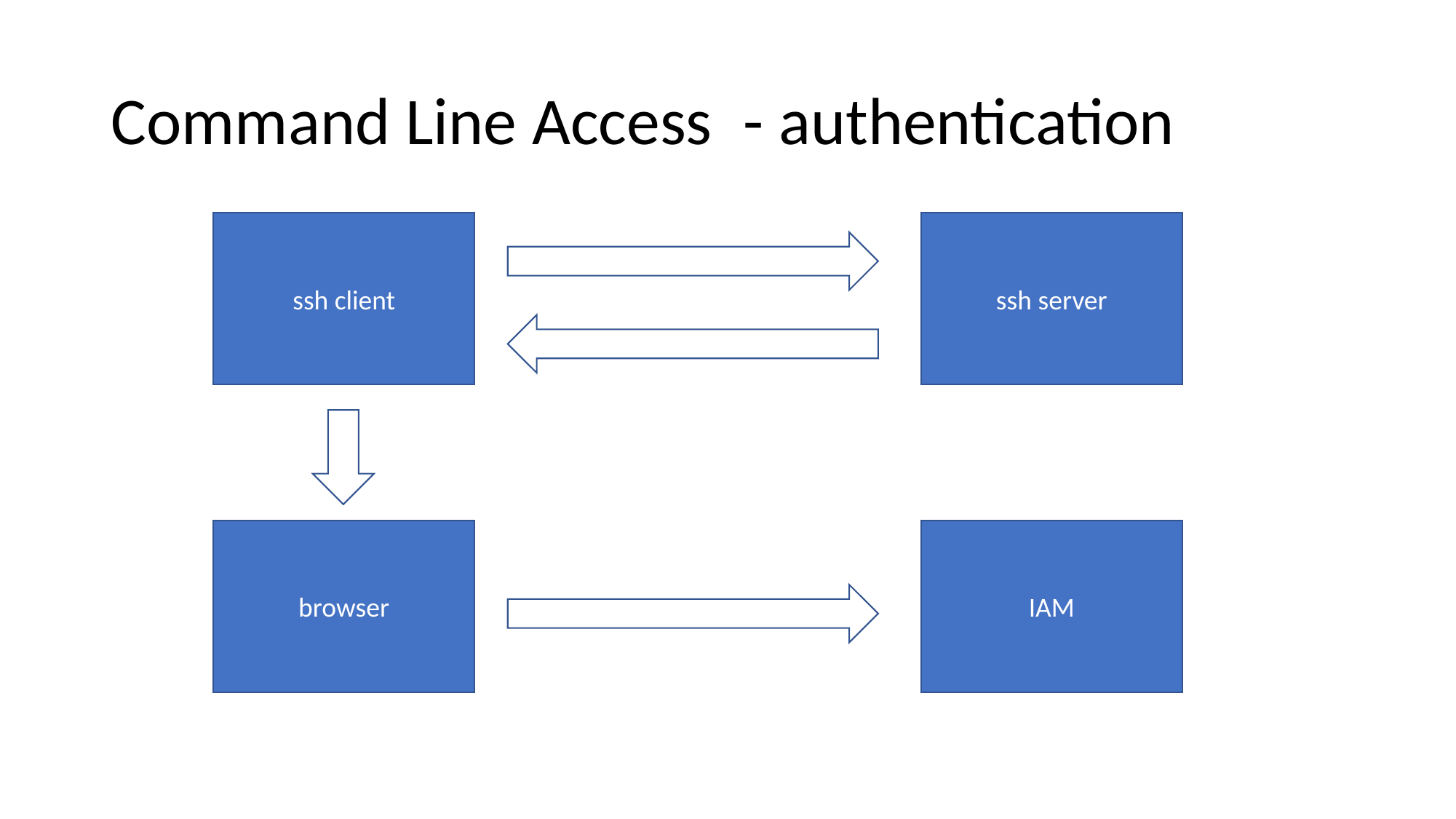

# Command Line Access  - authentication
ssh client
ssh server

browser
IAM